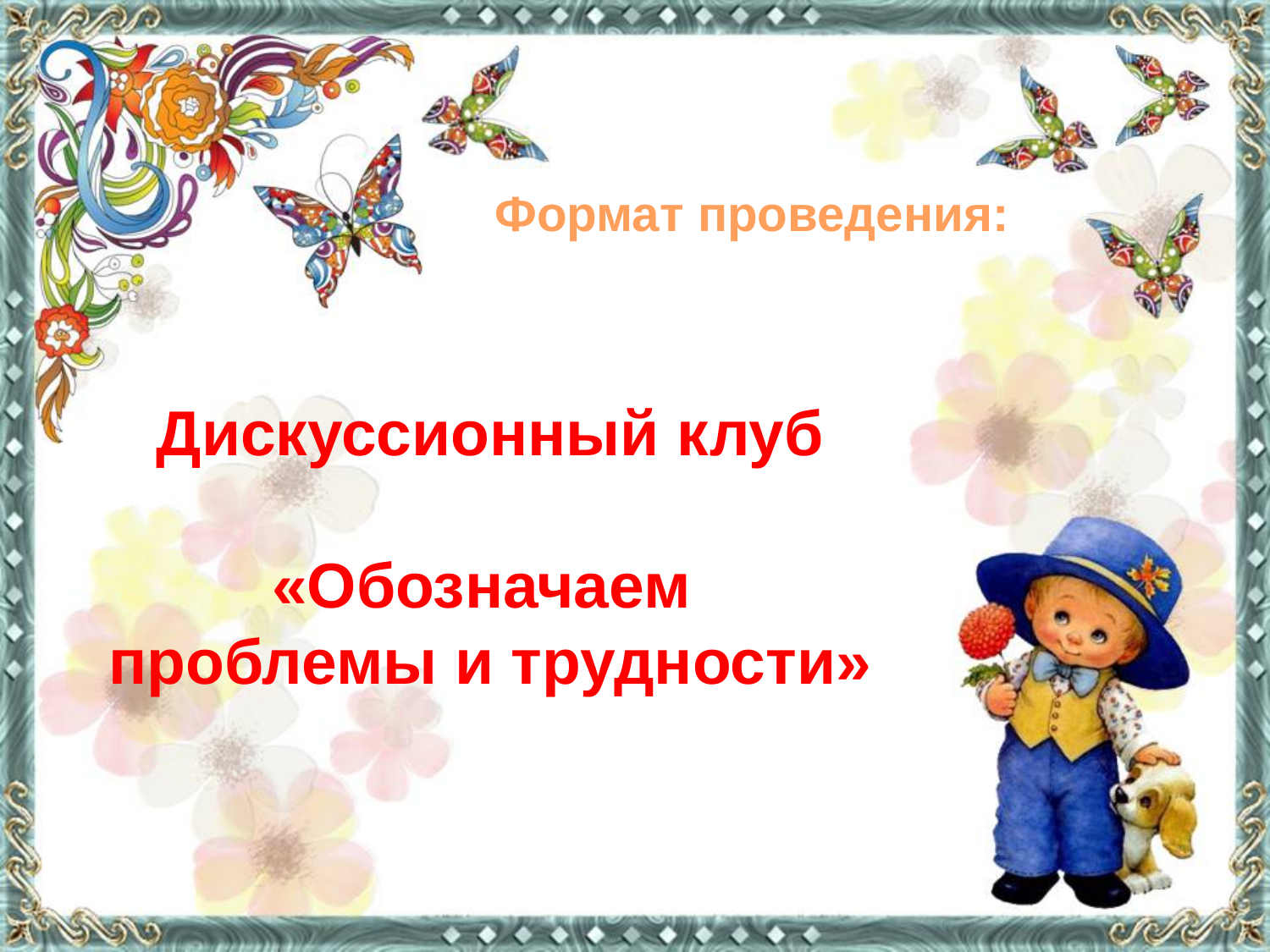

Формат проведения:
Дискуссионный клуб

«Обозначаем
проблемы и трудности»